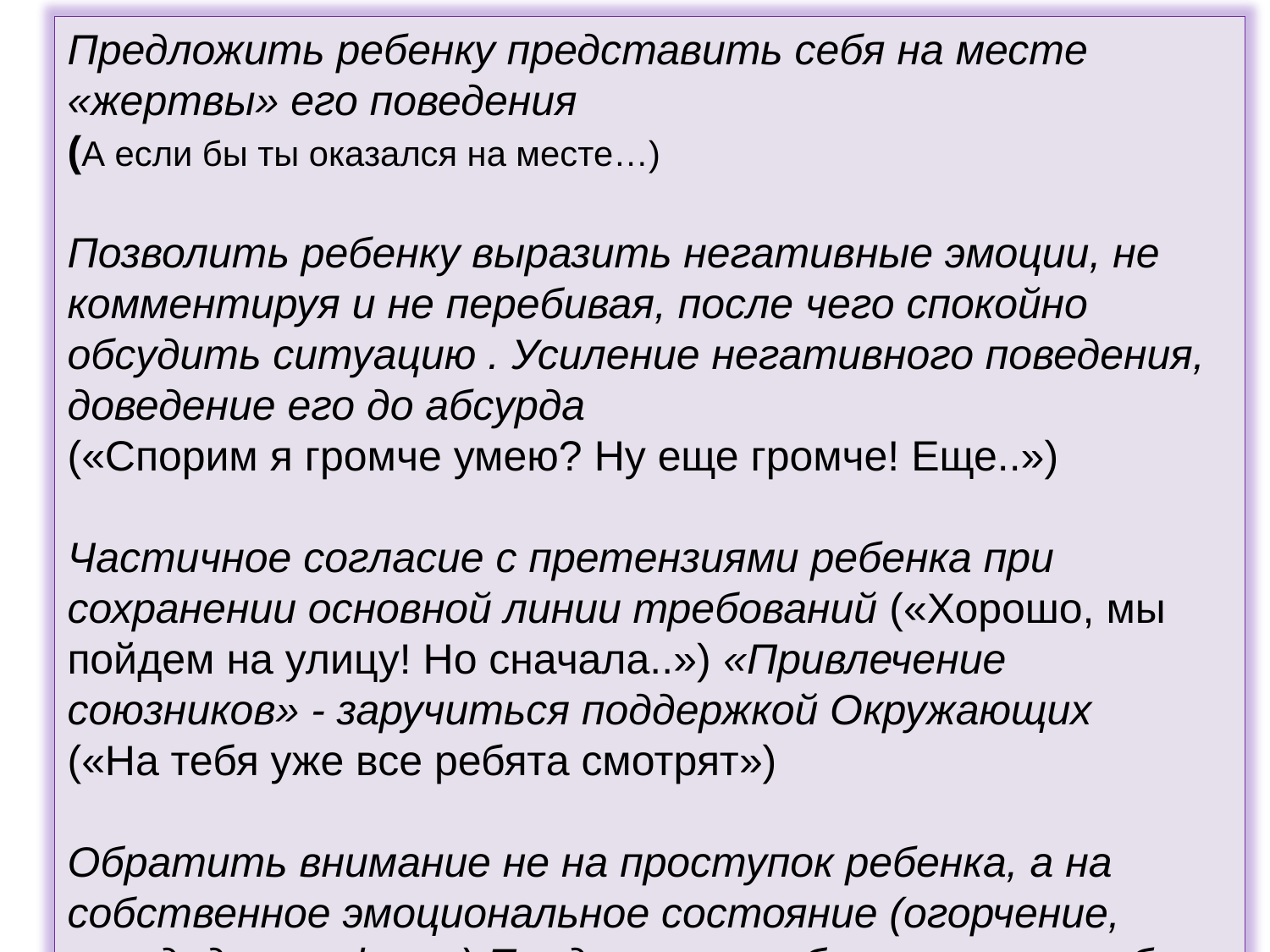

Предложить ребенку представить себя на месте «жертвы» его поведения
(А если бы ты оказался на месте…)

Позволить ребенку выразить негативные эмоции, не комментируя и не перебивая, после чего спокойно обсудить ситуацию . Усиление негативного поведения, доведение его до абсурда
(«Спорим я громче умею? Ну еще громче! Еще..»)

Частичное согласие с претензиями ребенка при сохранении основной линии требований («Хорошо, мы пойдем на улицу! Но сначала..») «Привлечение союзников» - заручиться поддержкой Окружающих
(«На тебя уже все ребята смотрят»)

Обратить внимание не на проступок ребенка, а на собственное эмоциональное состояние (огорчение, стыд, дискомфорт) Предложить ребенку самому себе придумать наказание за проступок.